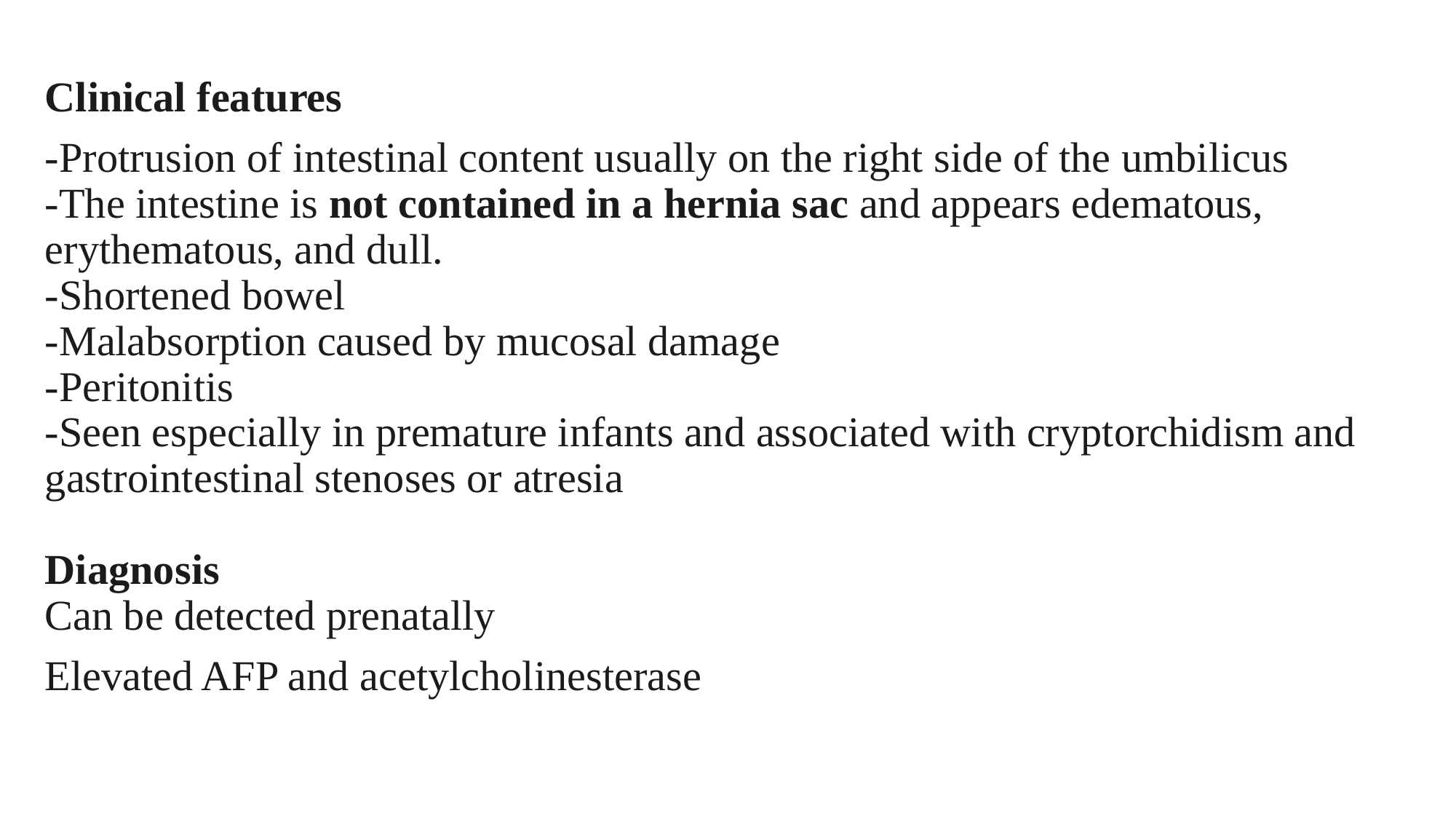

Clinical features
-Protrusion of intestinal content usually on the right side of the umbilicus
-The intestine is not contained in a hernia sac and appears edematous, erythematous, and dull.
-Shortened bowel 
-Malabsorption caused by mucosal damage 
-Peritonitis
-Seen especially in premature infants and associated with cryptorchidism and gastrointestinal stenoses or atresia
Diagnosis
Can be detected prenatally
Elevated AFP and acetylcholinesterase